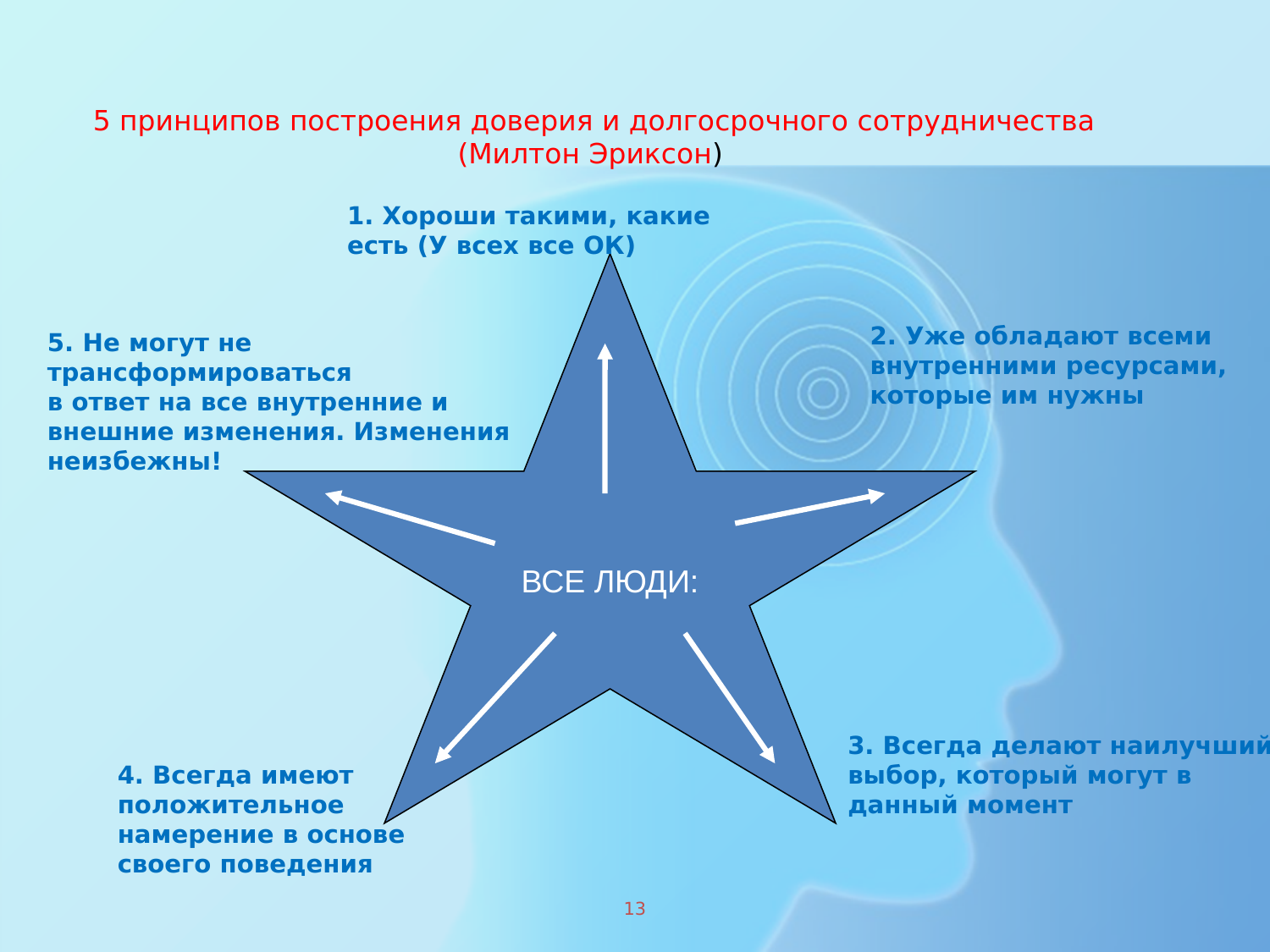

# 5 принципов построения доверия и долгосрочного сотрудничества (Милтон Эриксон)
1. Хороши такими, какие есть (У всех все OК)
ВСЕ ЛЮДИ:
2. Уже обладают всеми внутренними ресурсами, которые им нужны
5. Не могут не трансформироваться
в ответ на все внутренние и
внешние изменения. Изменения неизбежны!

3. Всегда делают наилучший выбор, который могут в данный момент
4. Всегда имеют положительное намерение в основе своего поведения
13